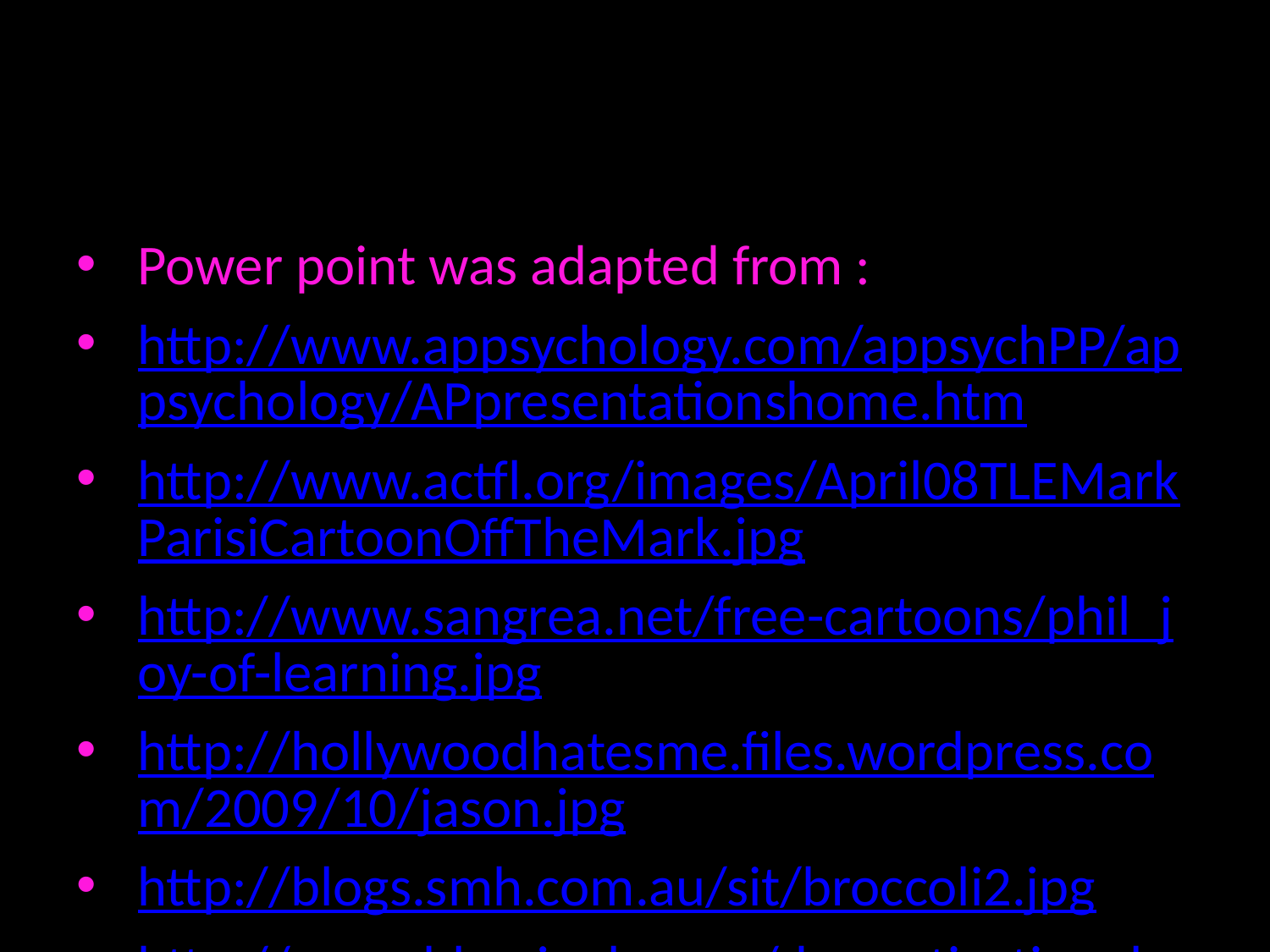

#
Power point was adapted from :
http://www.appsychology.com/appsychPP/appsychology/APpresentationshome.htm
http://www.actfl.org/images/April08TLEMarkParisiCartoonOffTheMark.jpg
http://www.sangrea.net/free-cartoons/phil_joy-of-learning.jpg
http://hollywoodhatesme.files.wordpress.com/2009/10/jason.jpg
http://blogs.smh.com.au/sit/broccoli2.jpg
http://www.blog.joelx.com/de-motivational-posters/730/